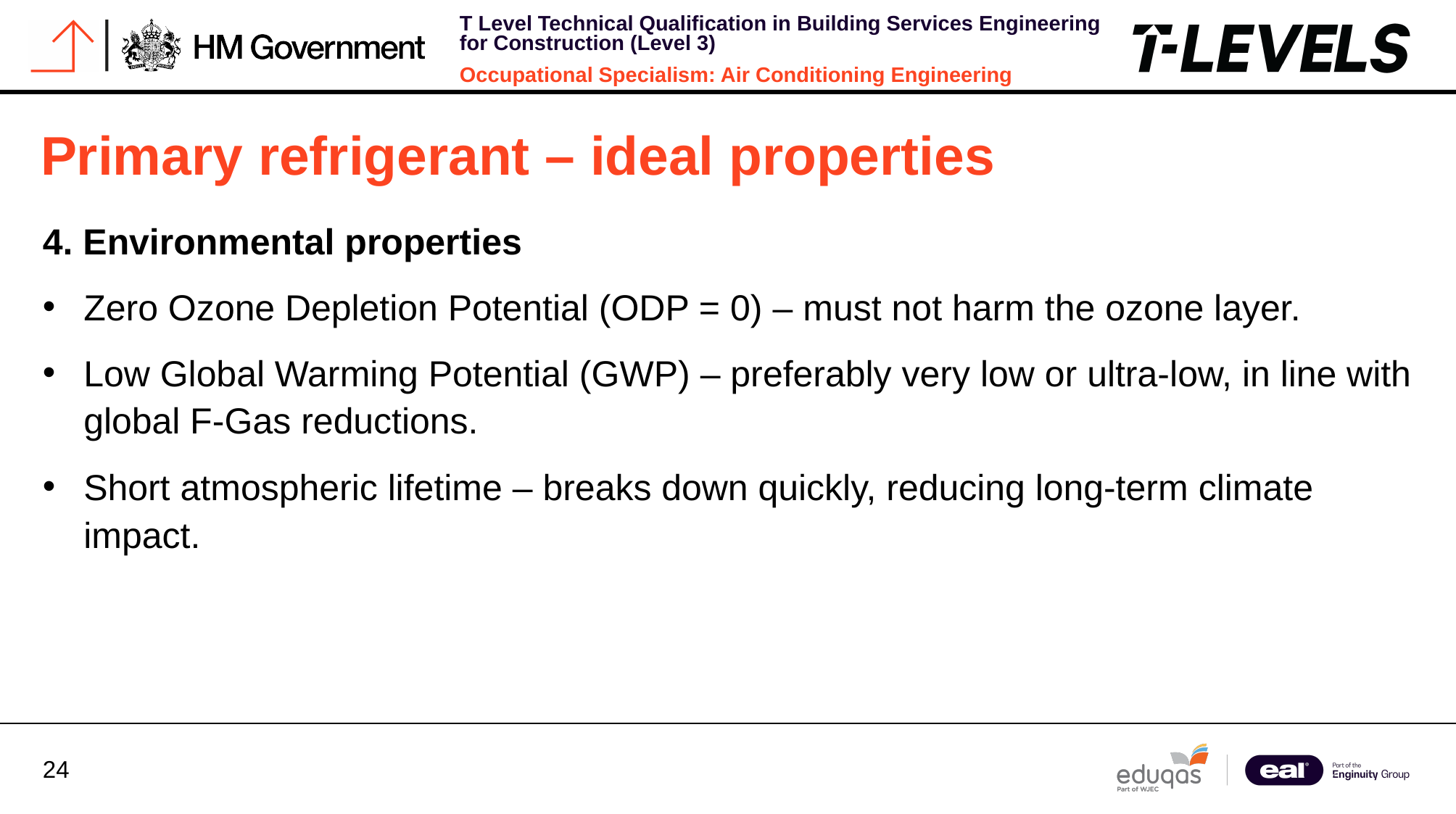

Primary refrigerant – ideal properties
4. Environmental properties
Zero Ozone Depletion Potential (ODP = 0) – must not harm the ozone layer.
Low Global Warming Potential (GWP) – preferably very low or ultra‑low, in line with global F‑Gas reductions.
Short atmospheric lifetime – breaks down quickly, reducing long‑term climate impact.